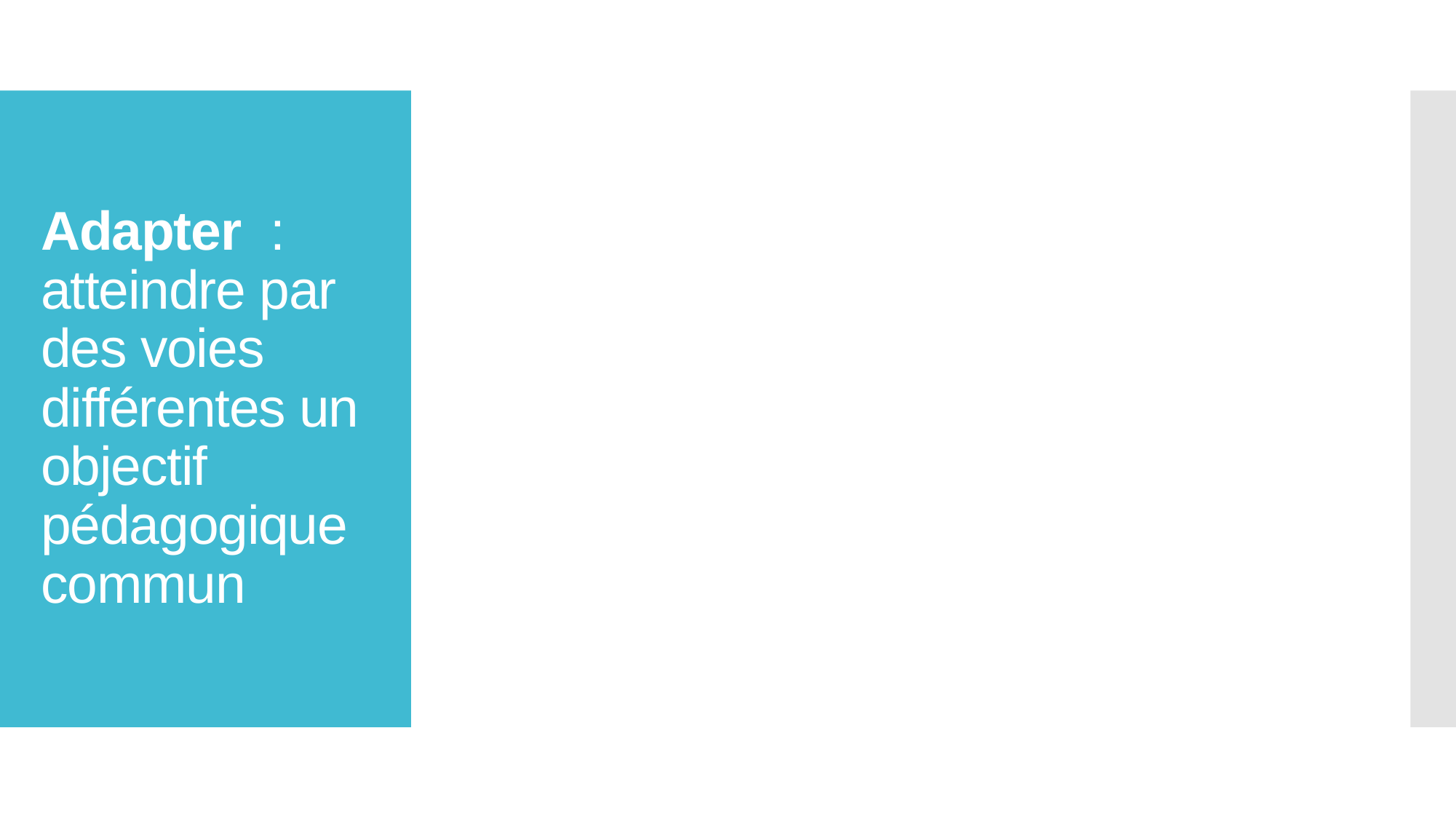

# Adapter  : atteindre par des voies différentes un objectif pédagogique commun